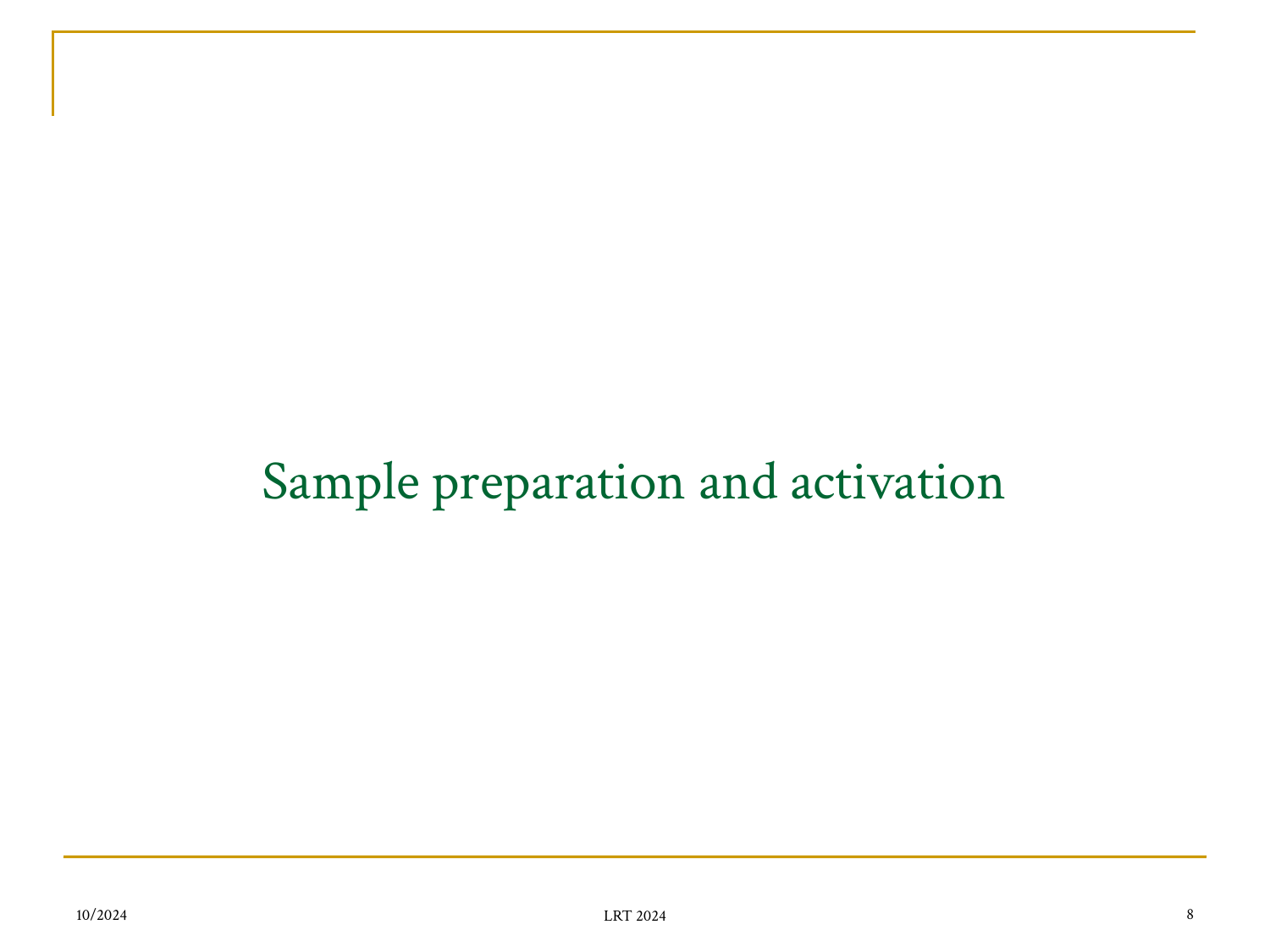

# Sample preparation and activation
10/2024
8
LRT 2024